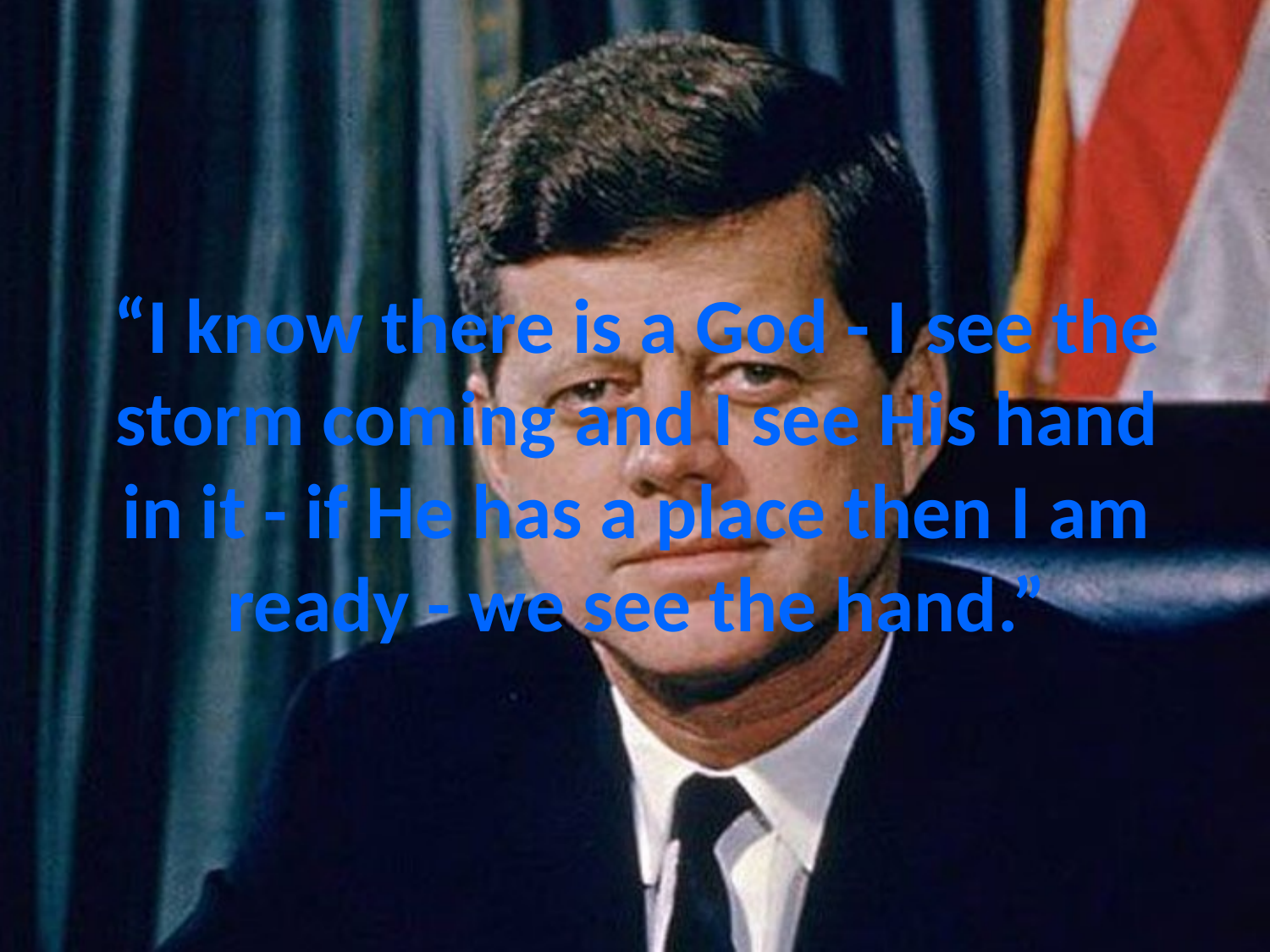

# “I know there is a God - I see the storm coming and I see His hand in it - if He has a place then I am ready - we see the hand.”